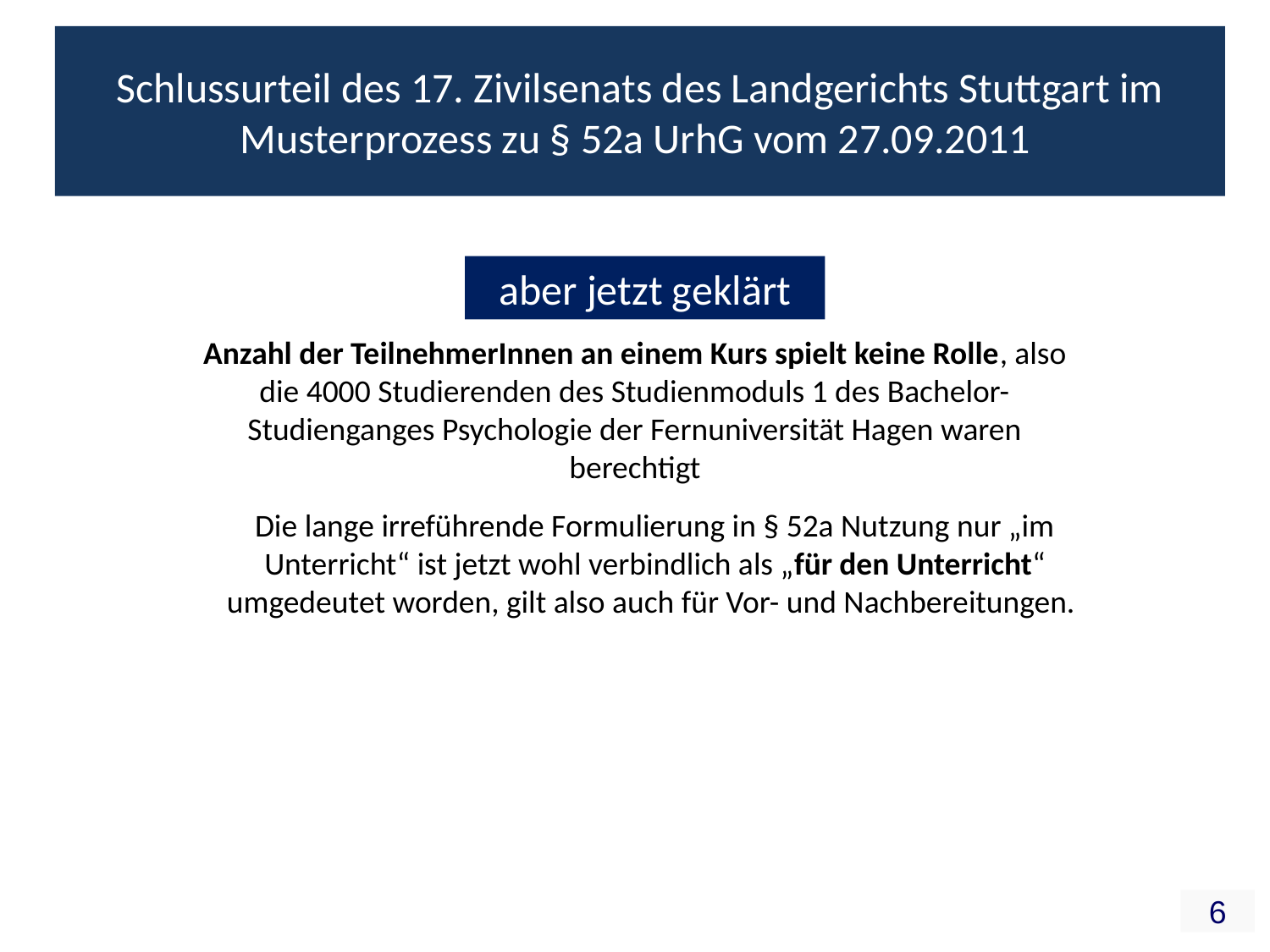

Schlussurteil des 17. Zivilsenats des Landgerichts Stuttgart im Musterprozess zu § 52a UrhG vom 27.09.2011
aber jetzt geklärt
Anzahl der TeilnehmerInnen an einem Kurs spielt keine Rolle, also die 4000 Studierenden des Studienmoduls 1 des Bachelor-Studienganges Psychologie der Fernuniversität Hagen waren berechtigt
Die lange irreführende Formulierung in § 52a Nutzung nur „im Unterricht“ ist jetzt wohl verbindlich als „für den Unterricht“ umgedeutet worden, gilt also auch für Vor- und Nachbereitungen.